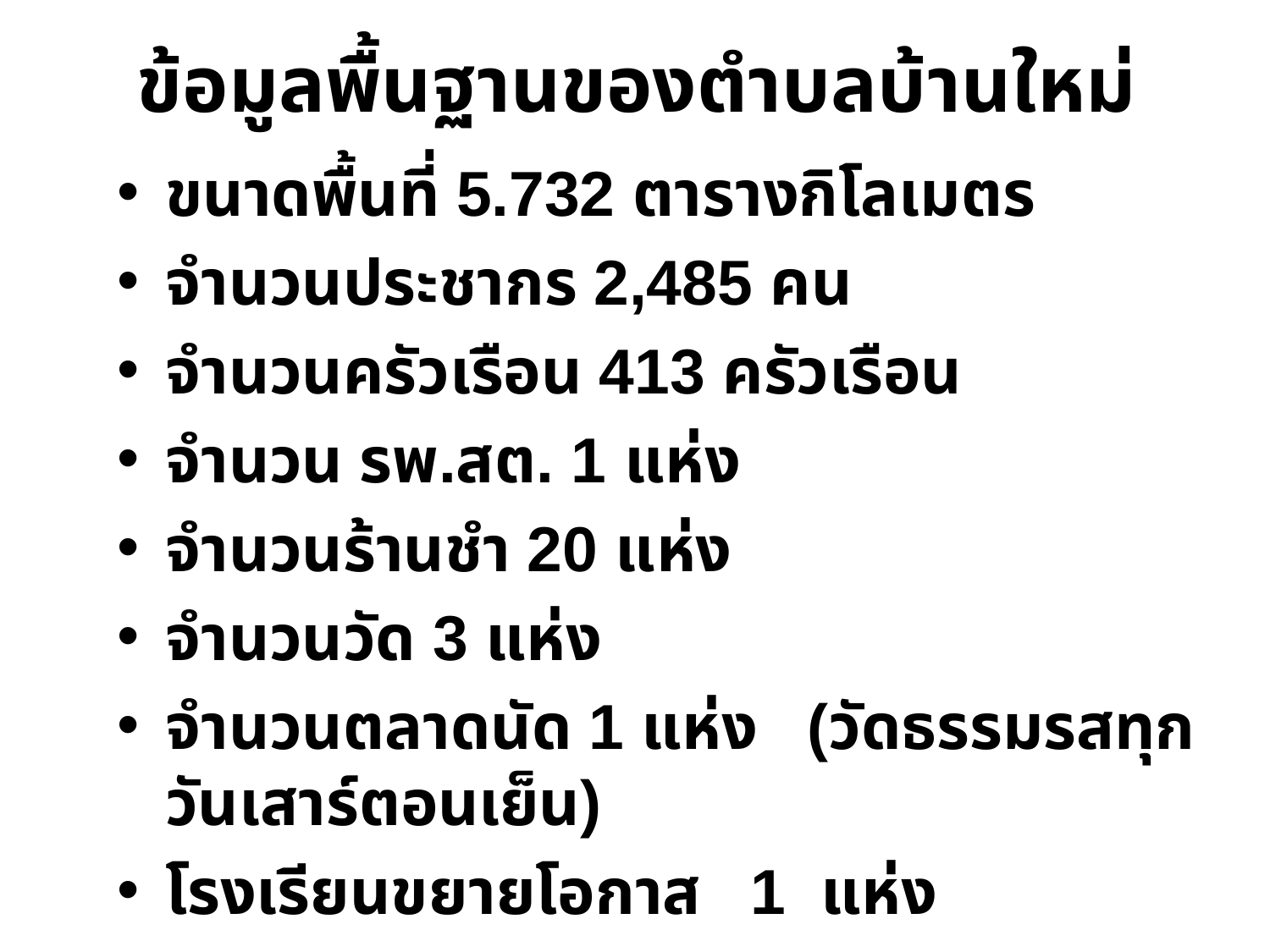

# ข้อมูลพื้นฐานของตำบลบ้านใหม่
ขนาดพื้นที่ 5.732 ตารางกิโลเมตร
จำนวนประชากร 2,485 คน
จำนวนครัวเรือน 413 ครัวเรือน
จำนวน รพ.สต. 1 แห่ง
จำนวนร้านชำ 20 แห่ง
จำนวนวัด 3 แห่ง
จำนวนตลาดนัด 1 แห่ง   (วัดธรรมรสทุกวันเสาร์ตอนเย็น)
โรงเรียนขยายโอกาส   1  แห่ง